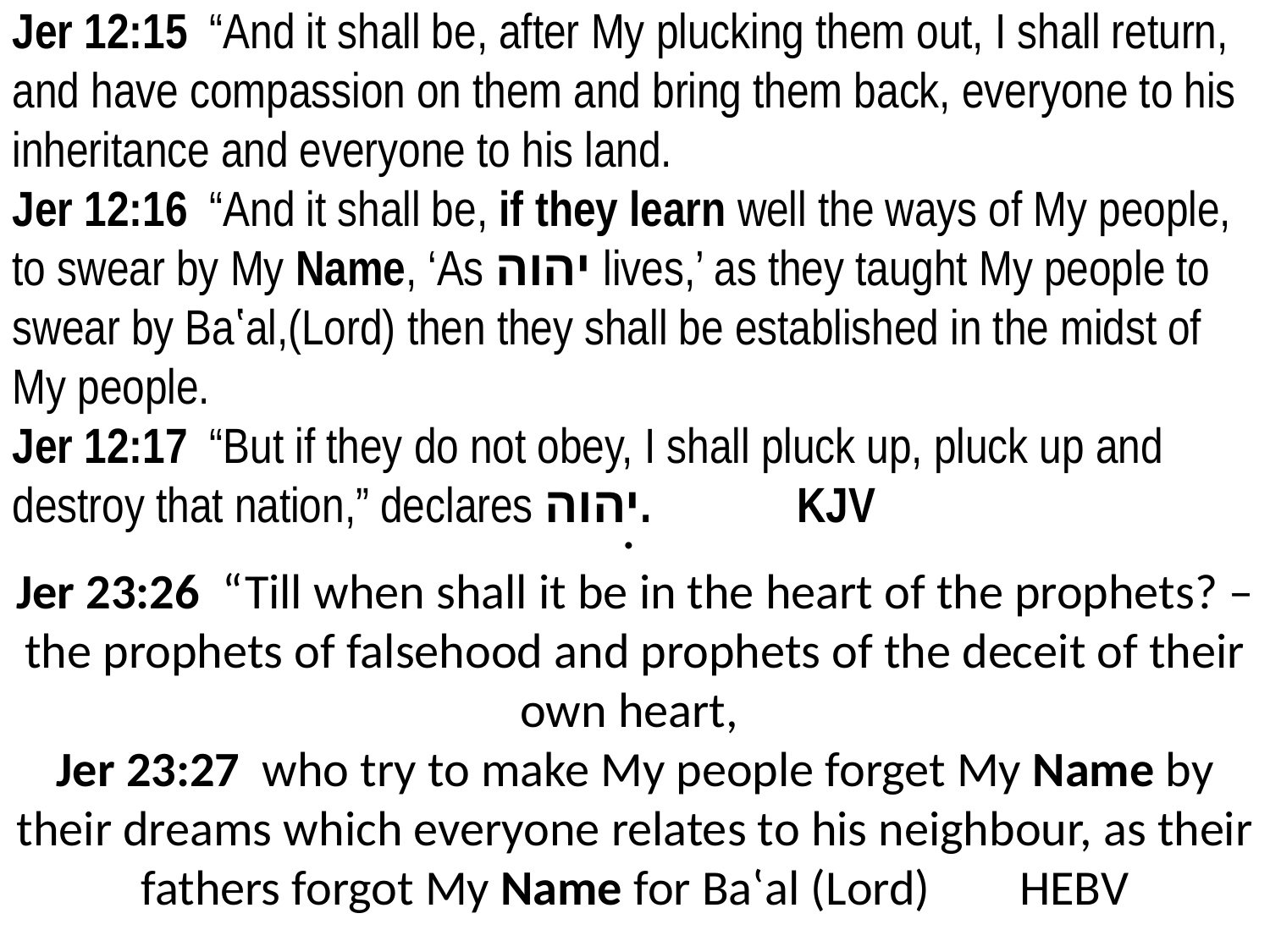

Jer 12:15  “And it shall be, after My plucking them out, I shall return, and have compassion on them and bring them back, everyone to his inheritance and everyone to his land.
Jer 12:16  “And it shall be, if they learn well the ways of My people, to swear by My Name, ‘As יהוה lives,’ as they taught My people to swear by Baʽal,(Lord) then they shall be established in the midst of My people.
Jer 12:17  “But if they do not obey, I shall pluck up, pluck up and destroy that nation,” declares יהוה.             KJV
# . Jer 23:26  “Till when shall it be in the heart of the prophets? – the prophets of falsehood and prophets of the deceit of their own heart, Jer 23:27  who try to make My people forget My Name by their dreams which everyone relates to his neighbour, as their fathers forgot My Name for Baʽal (Lord)        HEBV